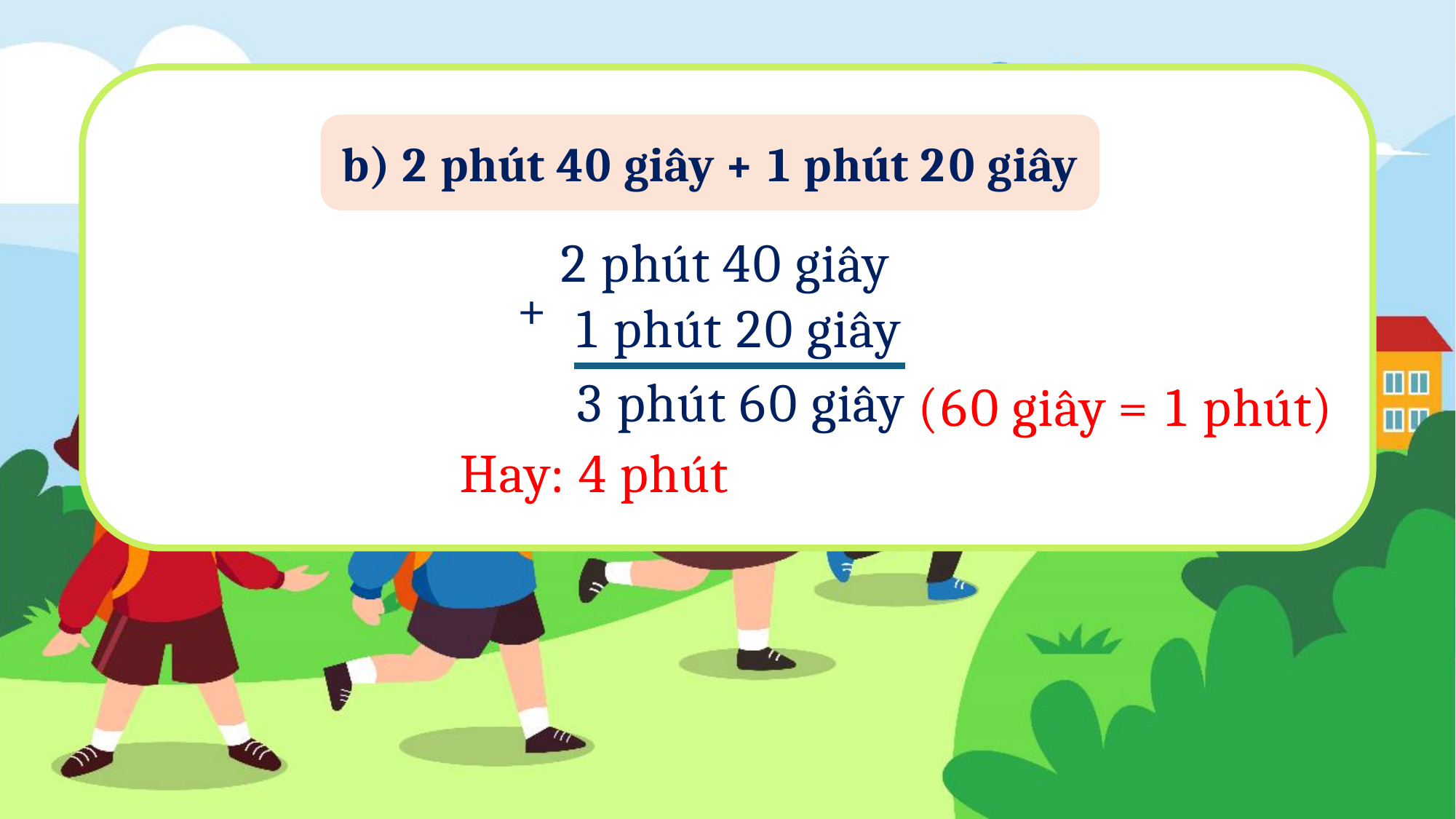

b) 2 phút 40 giây + 1 phút 20 giây
2 phút 40 giây
 1 phút 20 giây
+
3 phút 60 giây
(60 giây = 1 phút)
Hay: 4 phút